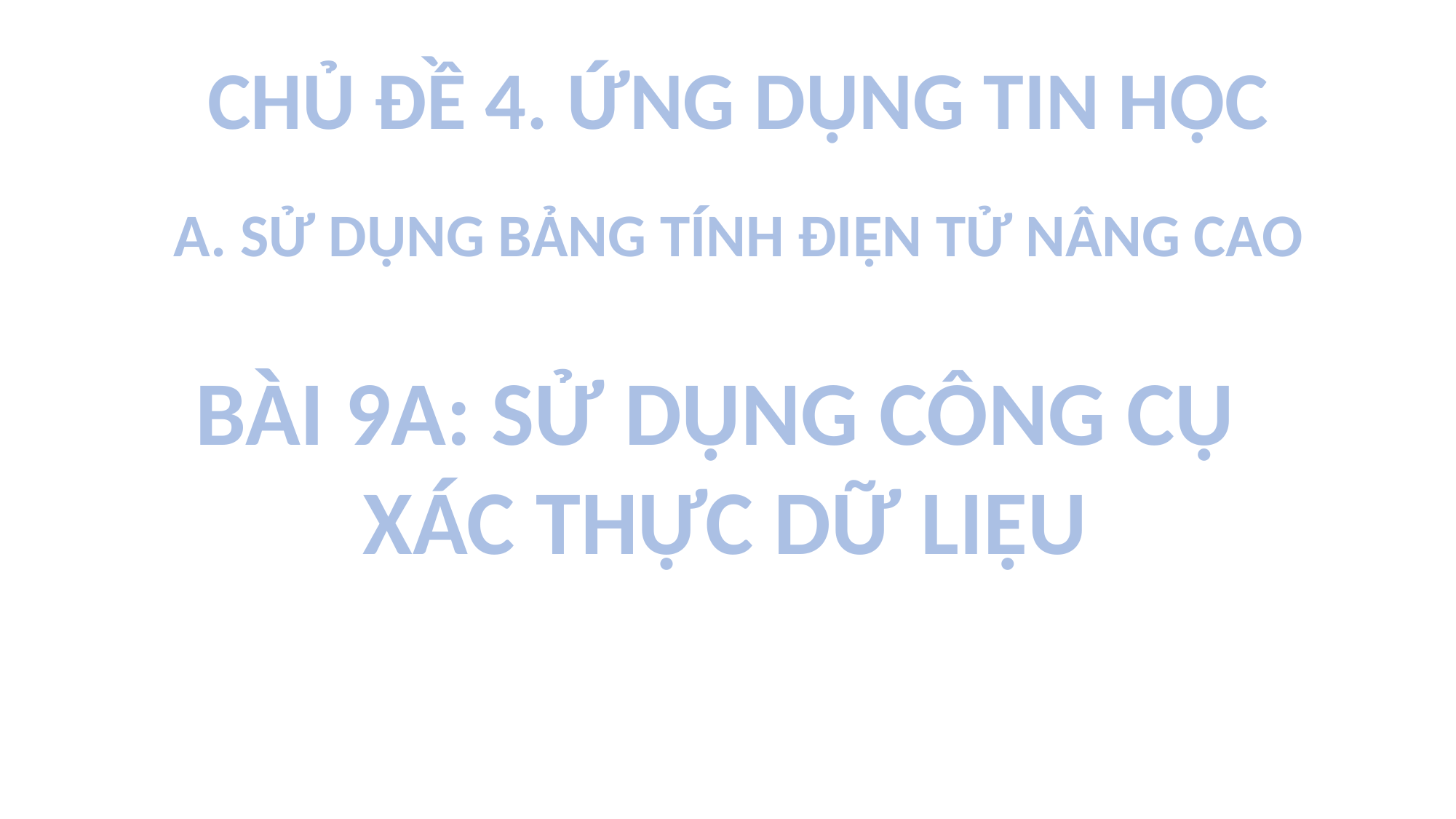

CHỦ ĐỀ 4. ỨNG DỤNG TIN HỌC
A. SỬ DỤNG BẢNG TÍNH ĐIỆN TỬ NÂNG CAO
BÀI 9A: SỬ DỤNG CÔNG CỤ
XÁC THỰC DỮ LIỆU